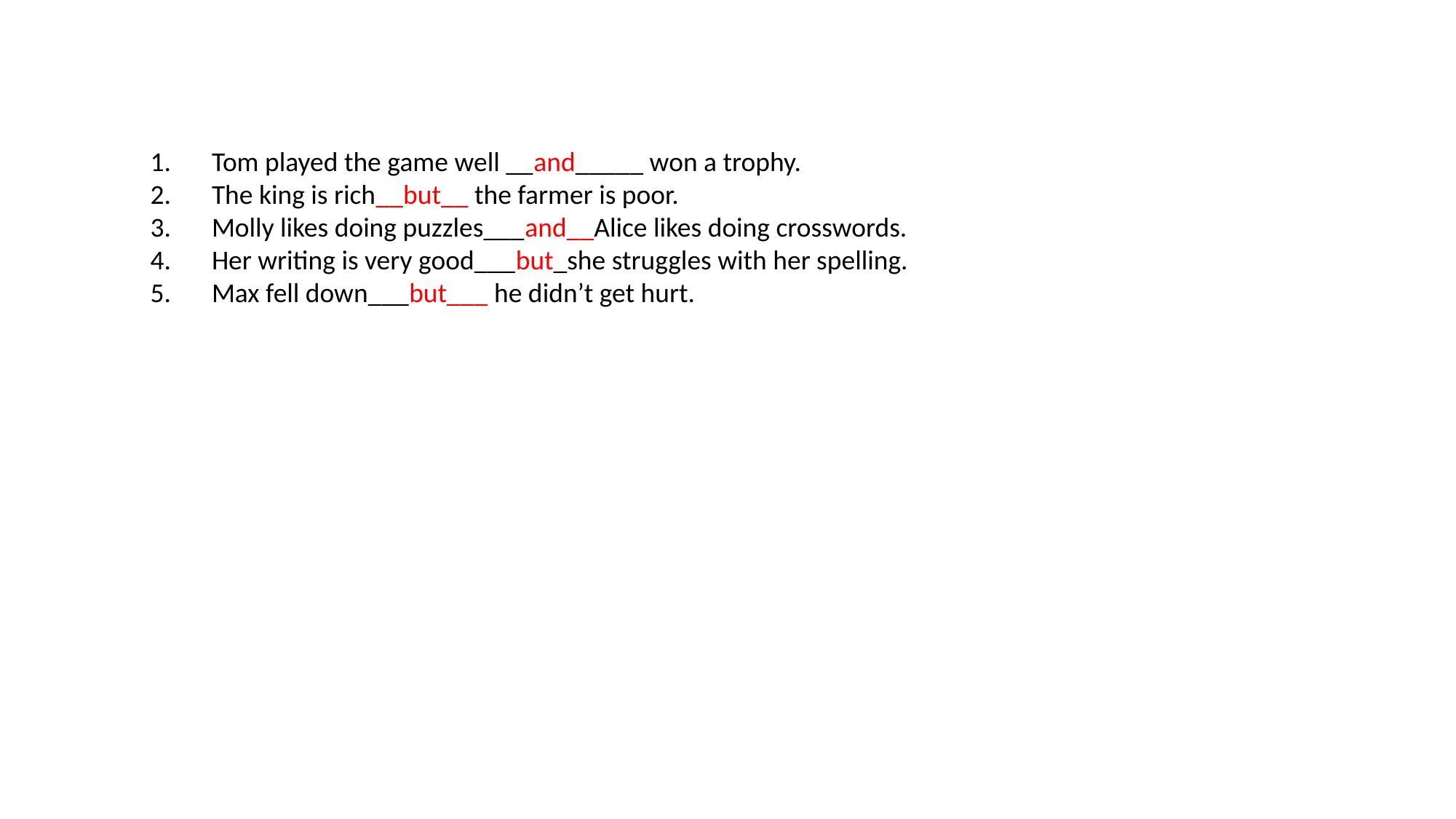

Tom played the game well __and_____ won a trophy.
The king is rich__but__ the farmer is poor.
Molly likes doing puzzles___and__Alice likes doing crosswords.
Her writing is very good___but_she struggles with her spelling.
Max fell down___but___ he didn’t get hurt.